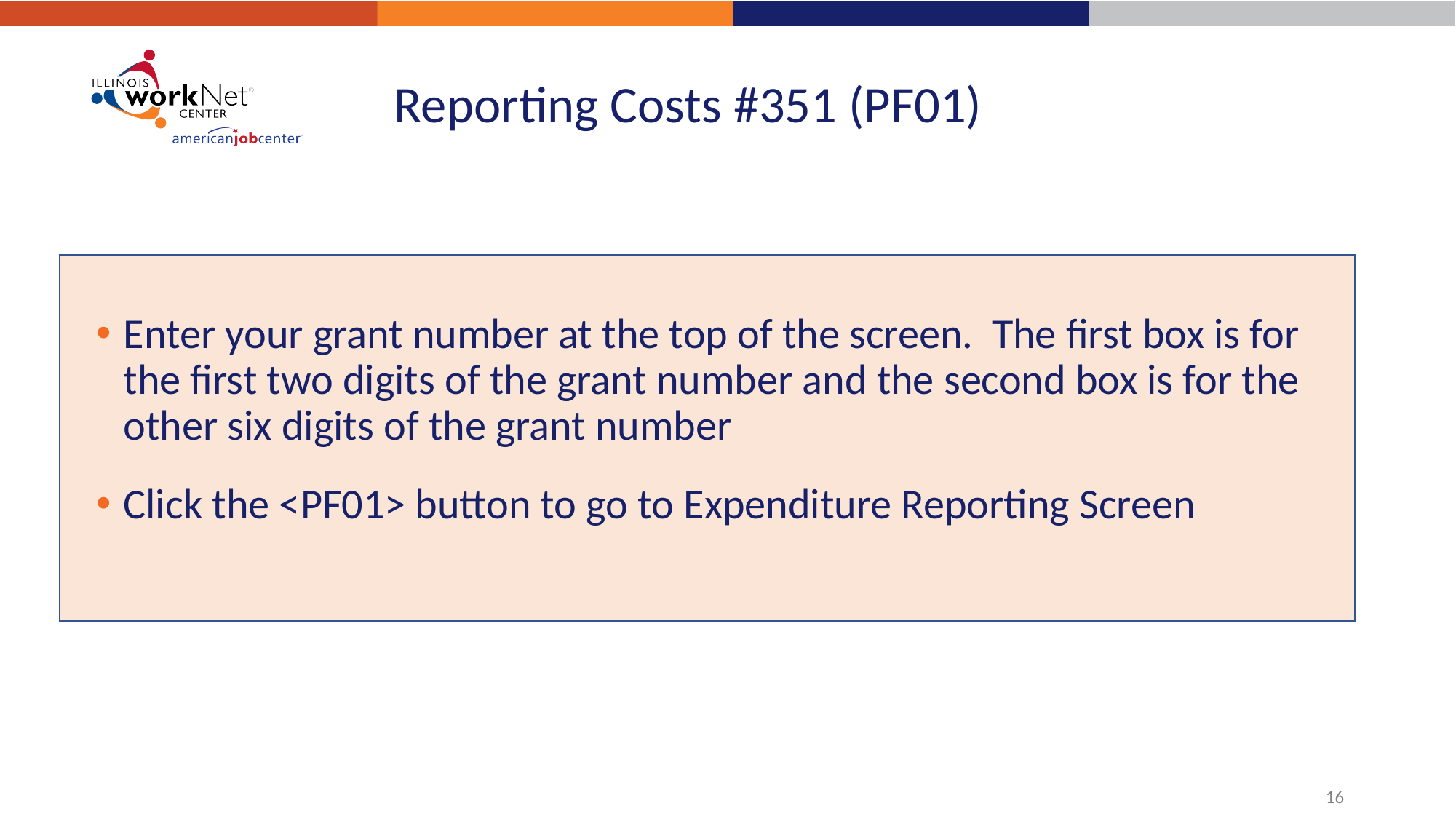

# Reporting Costs #351 (PF01)

Enter your grant number at the top of the screen.  The first box is for the first two digits of the grant number and the second box is for the other six digits of the grant number
Click the <PF01> button to go to Expenditure Reporting Screen
16